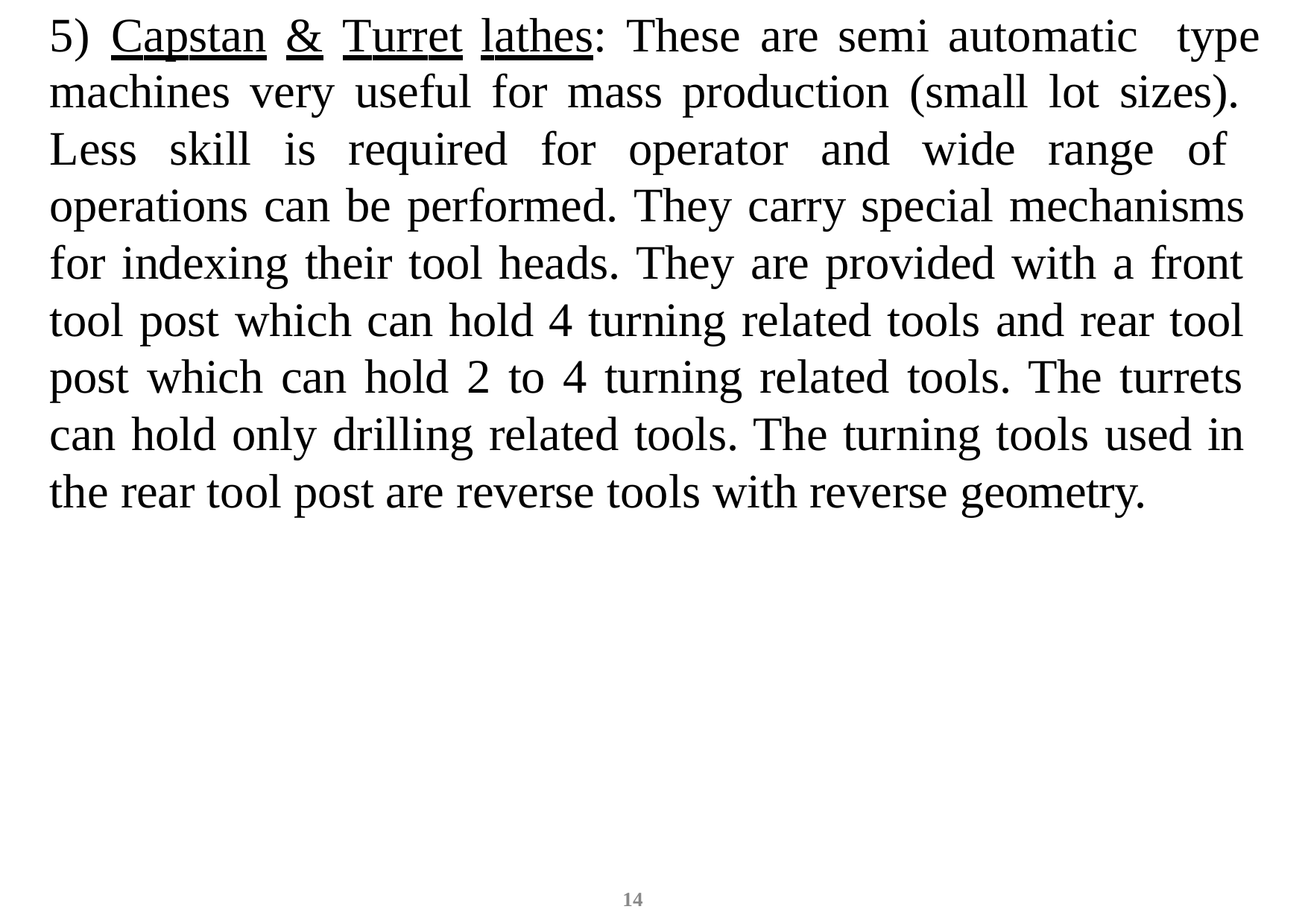

# 5)	Capstan	&	Turret	lathes:	These	are	semi	automatic	type
machines very useful for mass production (small lot sizes).  Less skill is required for operator and wide range of  operations can be performed. They carry special mechanisms  for indexing their tool heads. They are provided with a front  tool post which can hold 4 turning related tools and rear tool  post which can hold 2 to 4 turning related tools. The turrets  can hold only drilling related tools. The turning tools used in  the rear tool post are reverse tools with reverse geometry.
14